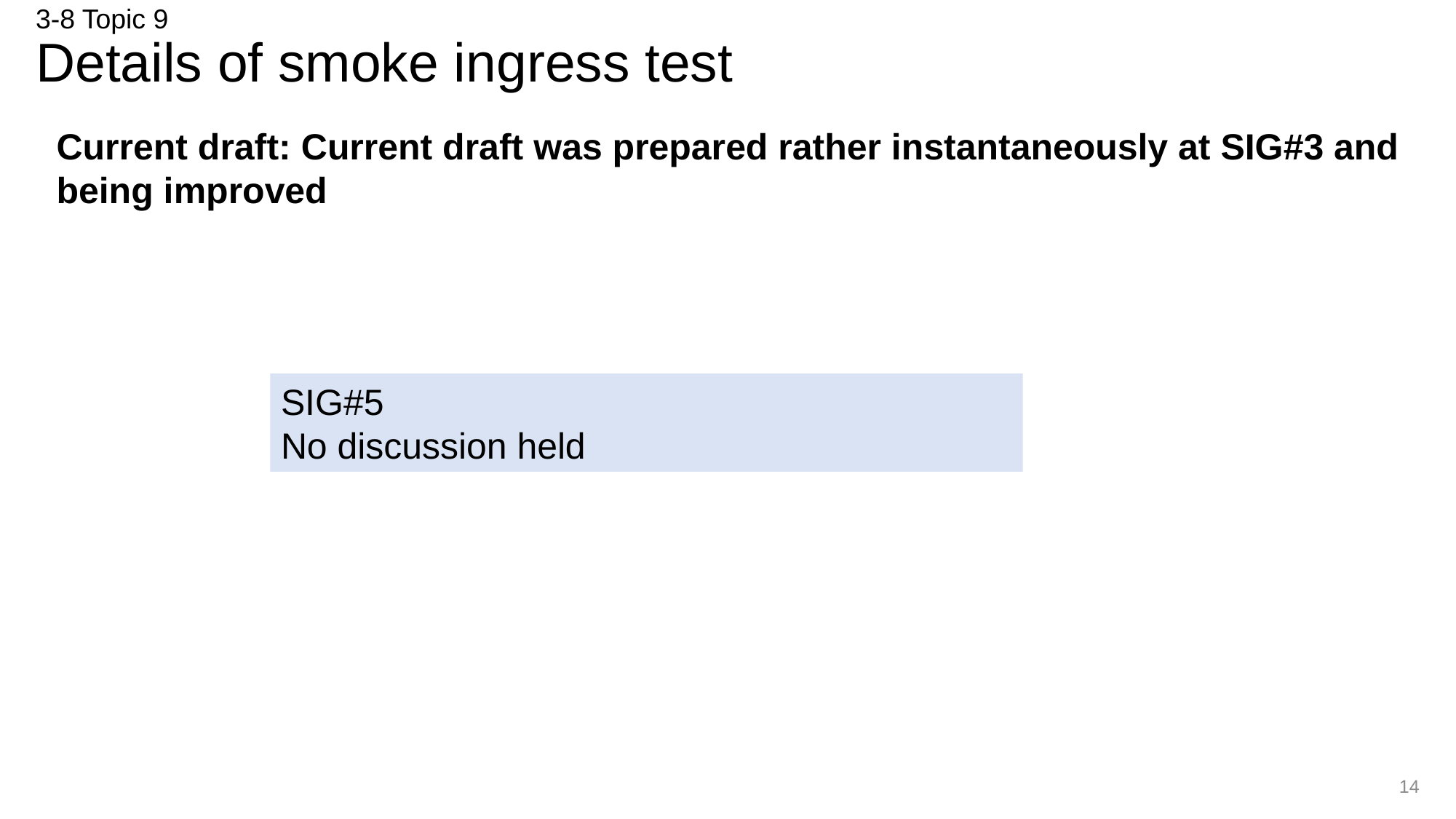

# 3-8 Topic 9 Details of smoke ingress test
Current draft: Current draft was prepared rather instantaneously at SIG#3 and being improved
SIG#5
No discussion held
14